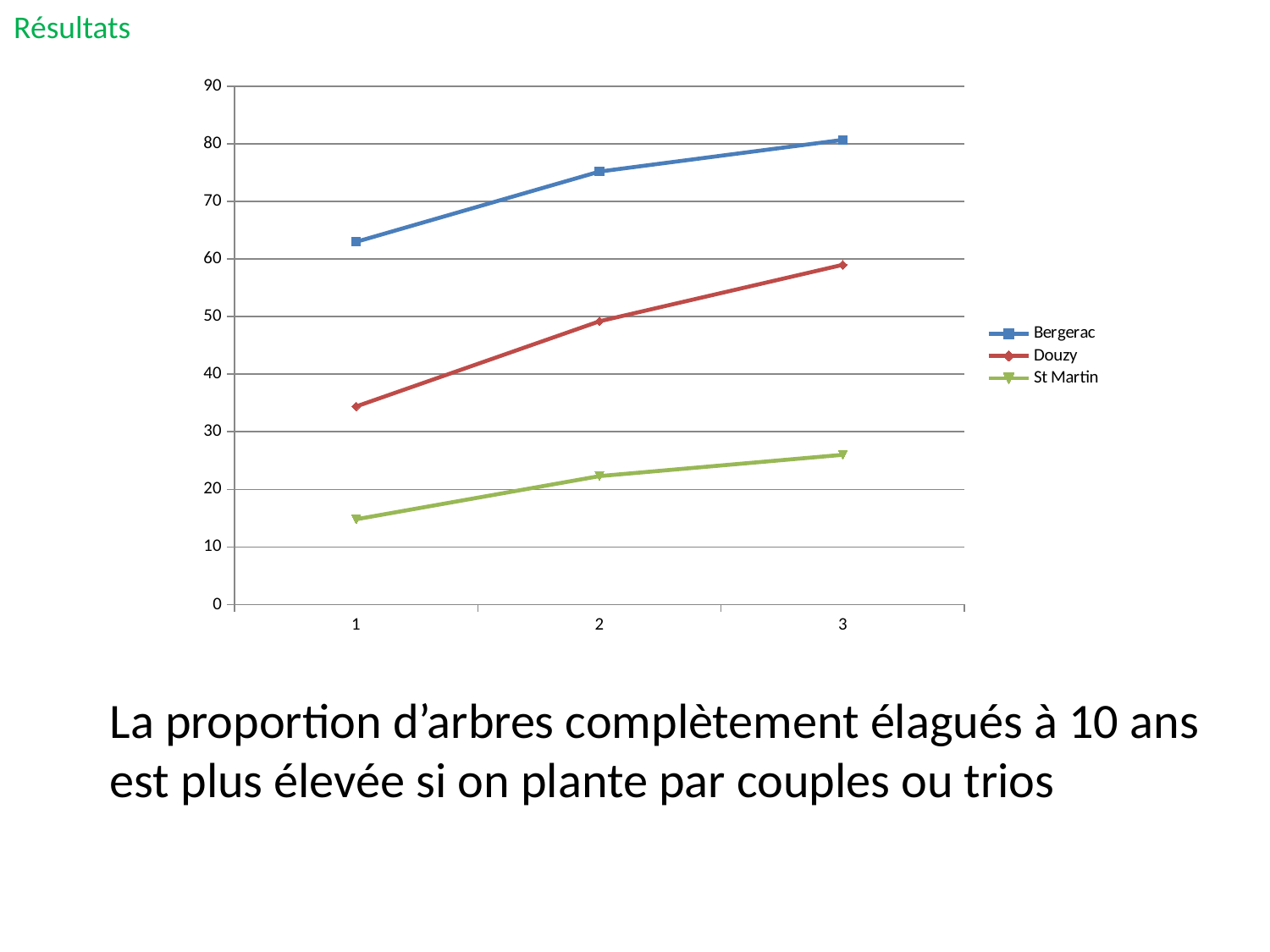

Résultats

### Chart

| Category | Bergerac | Douzy | St Martin |
|---|---|---|---|
| 1 | 63.0 | 34.4 | 14.8 |
| 2 | 75.2 | 49.2 | 22.3 |
| 3 | 80.7 | 59.0 | 26.0 |

La proportion d’arbres complètement élagués à 10 ans est plus élevée si on plante par couples ou trios